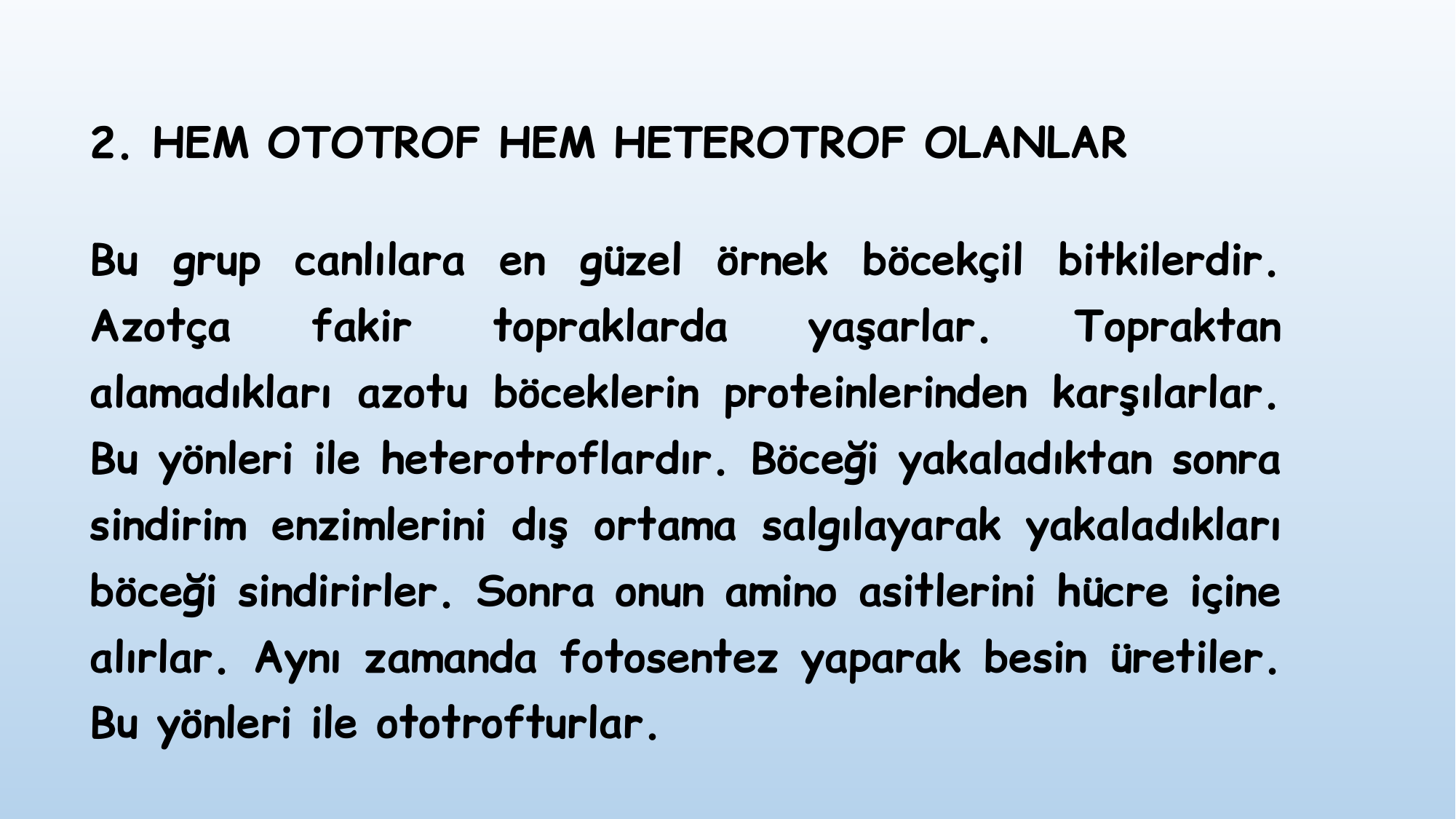

2. HEM OTOTROF HEM HETEROTROF OLANLAR

Bu grup canlılara en güzel örnek böcekçil bitkilerdir. Azotça fakir topraklarda yaşarlar. Topraktan alamadıkları azotu böceklerin proteinlerinden karşılarlar. Bu yönleri ile heterotroflardır. Böceği yakaladıktan sonra sindirim enzimlerini dış ortama salgılayarak yakaladıkları böceği sindirirler. Sonra onun amino asitlerini hücre içine alırlar. Aynı zamanda fotosentez yaparak besin üretiler. Bu yönleri ile ototrofturlar.